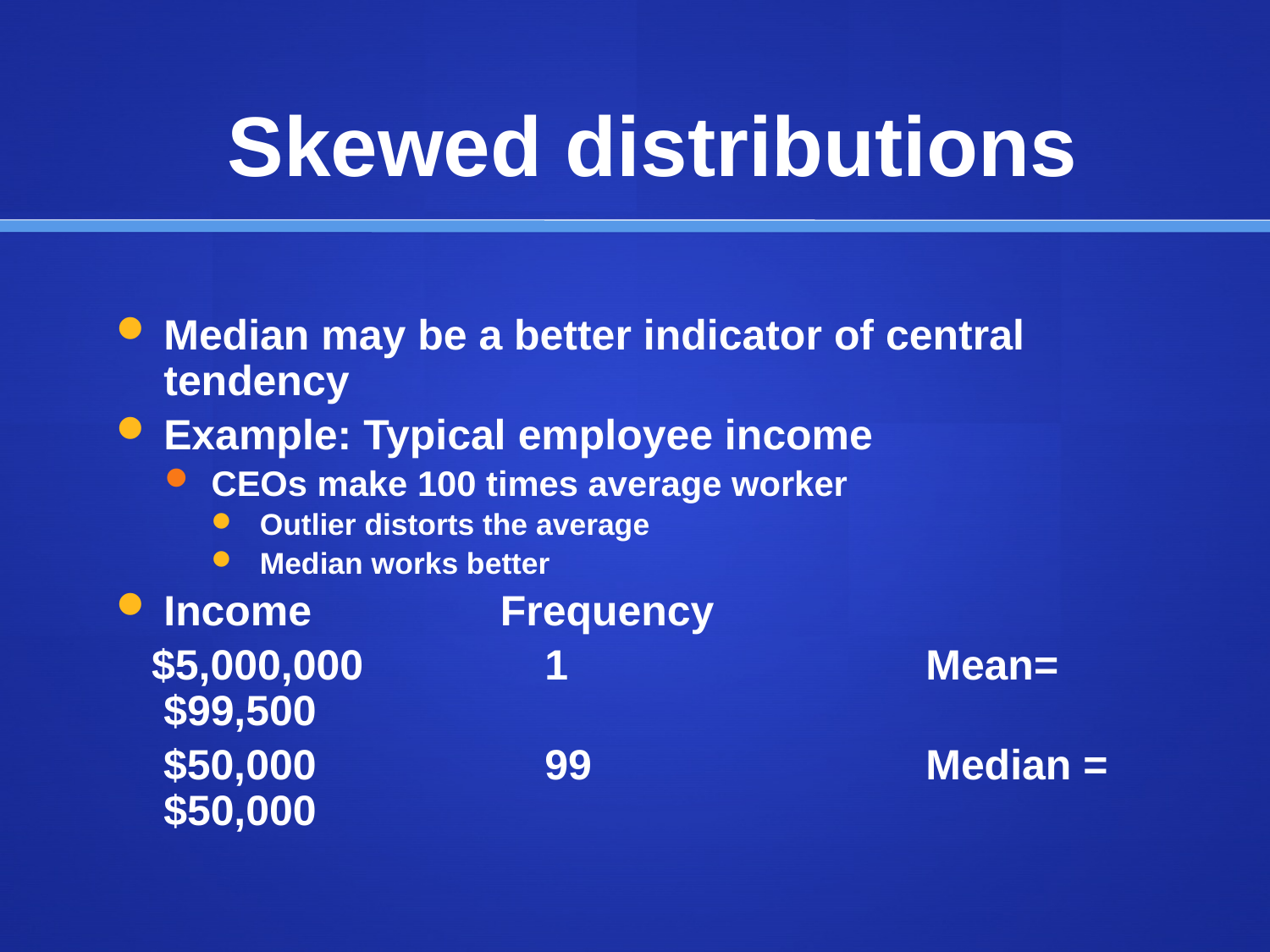

# Skewed distributions
Median may be a better indicator of central tendency
Example: Typical employee income
CEOs make 100 times average worker
Outlier distorts the average
Median works better
Income	       Frequency
   $5,000,000		1 			Mean= $99,500
    $50,000		99			Median = $50,000